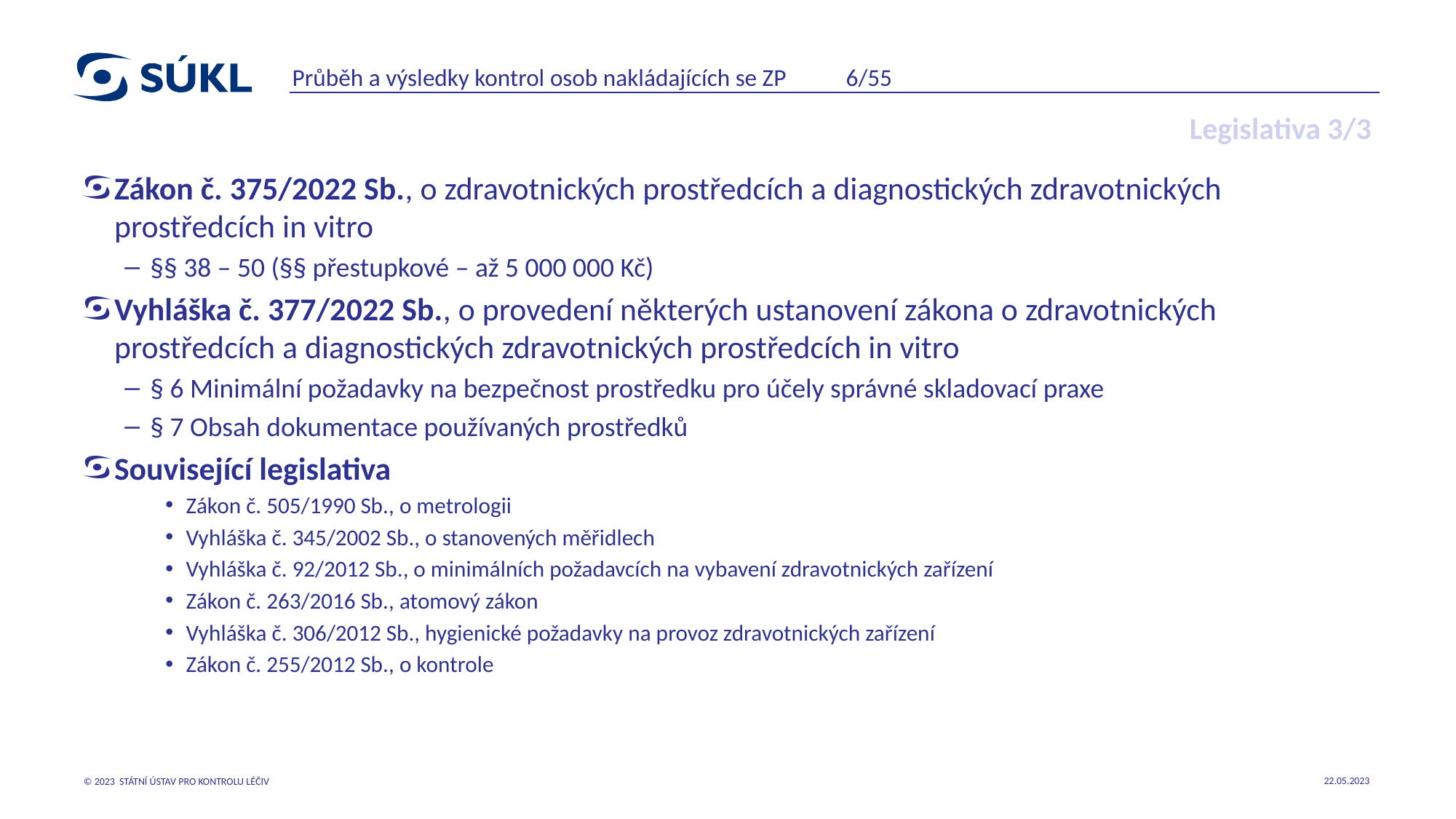

Průběh a výsledky kontrol osob nakládajících se ZP           6/55
# Legislativa 3/3
Zákon č. 375/2022 Sb., o zdravotnických prostředcích a diagnostických zdravotnických   prostředcích in vitro
§§ 38 – 50 (§§ přestupkové – až 5 000 000 Kč)
Vyhláška č. 377/2022 Sb., o provedení některých ustanovení zákona o zdravotnických prostředcích a diagnostických zdravotnických prostředcích in vitro
§ 6 Minimální požadavky na bezpečnost prostředku pro účely správné skladovací praxe
§ 7 Obsah dokumentace používaných prostředků
Související legislativa
Zákon č. 505/1990 Sb., o metrologii
Vyhláška č. 345/2002 Sb., o stanovených měřidlech
Vyhláška č. 92/2012 Sb., o minimálních požadavcích na vybavení zdravotnických zařízení
Zákon č. 263/2016 Sb., atomový zákon
Vyhláška č. 306/2012 Sb., hygienické požadavky na provoz zdravotnických zařízení
Zákon č. 255/2012 Sb., o kontrole
22.05.2023
© 2023  STÁTNÍ ÚSTAV PRO KONTROLU LÉČIV